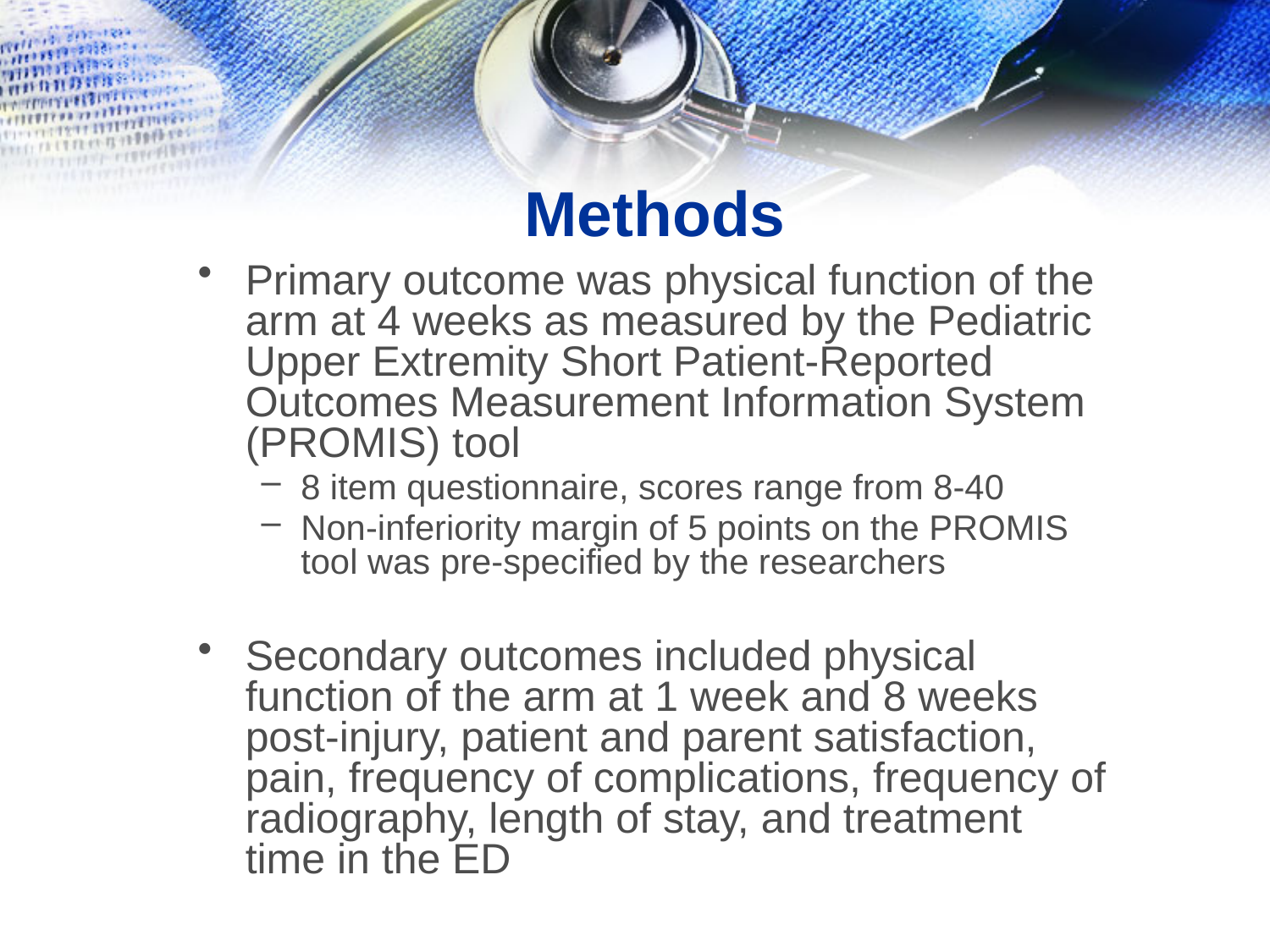

# Methods
Primary outcome was physical function of the arm at 4 weeks as measured by the Pediatric Upper Extremity Short Patient-Reported Outcomes Measurement Information System (PROMIS) tool
8 item questionnaire, scores range from 8-40
Non-inferiority margin of 5 points on the PROMIS tool was pre-specified by the researchers

Secondary outcomes included physical function of the arm at 1 week and 8 weeks post-injury, patient and parent satisfaction, pain, frequency of complications, frequency of radiography, length of stay, and treatment time in the ED